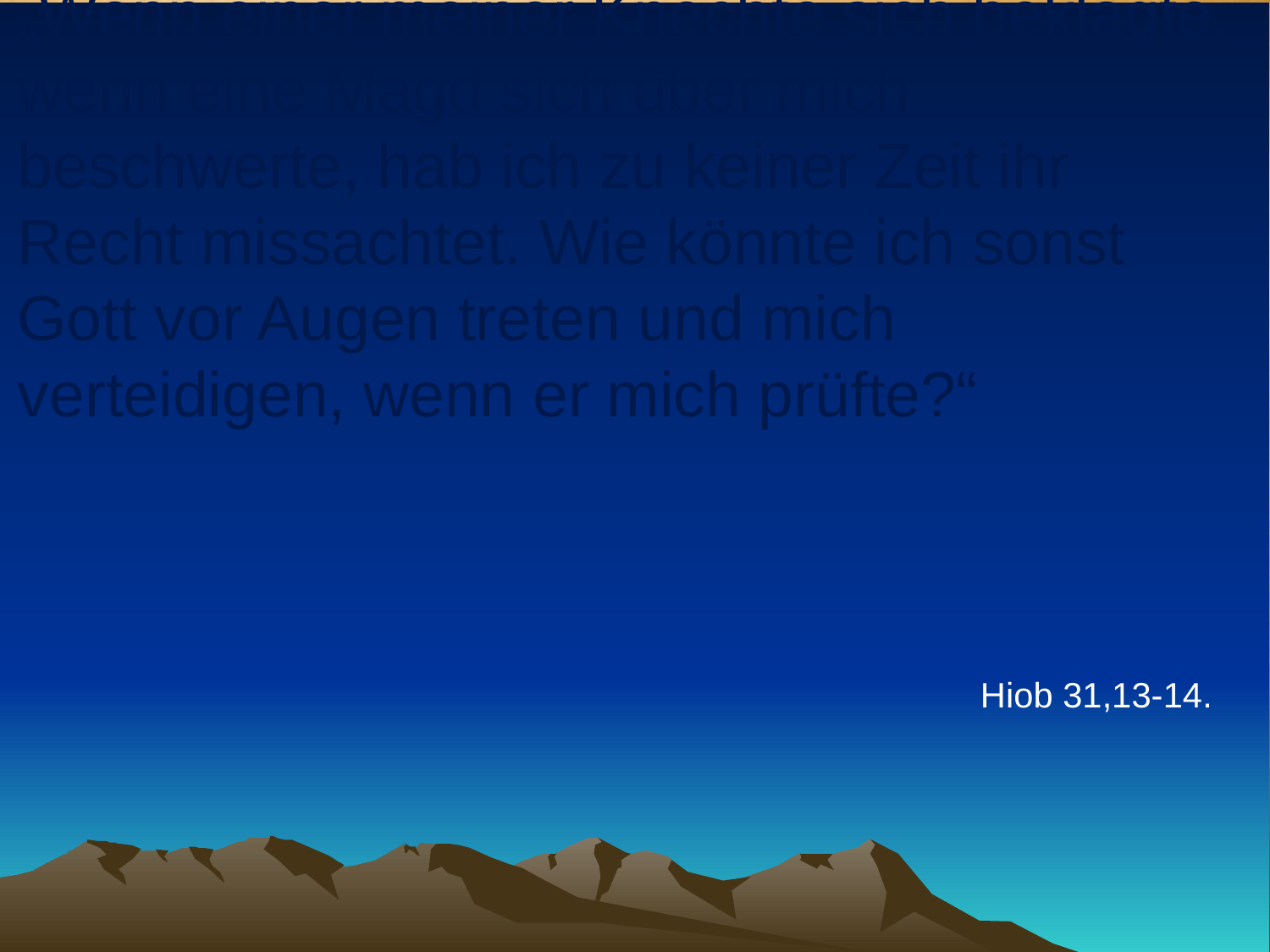

# „Wenn einer meiner Knechte sich beklagte, wenn eine Magd sich über mich beschwerte, hab ich zu keiner Zeit ihr Recht missachtet. Wie könnte ich sonst Gott vor Augen treten und mich verteidigen, wenn er mich prüfte?“
Hiob 31,13-14.